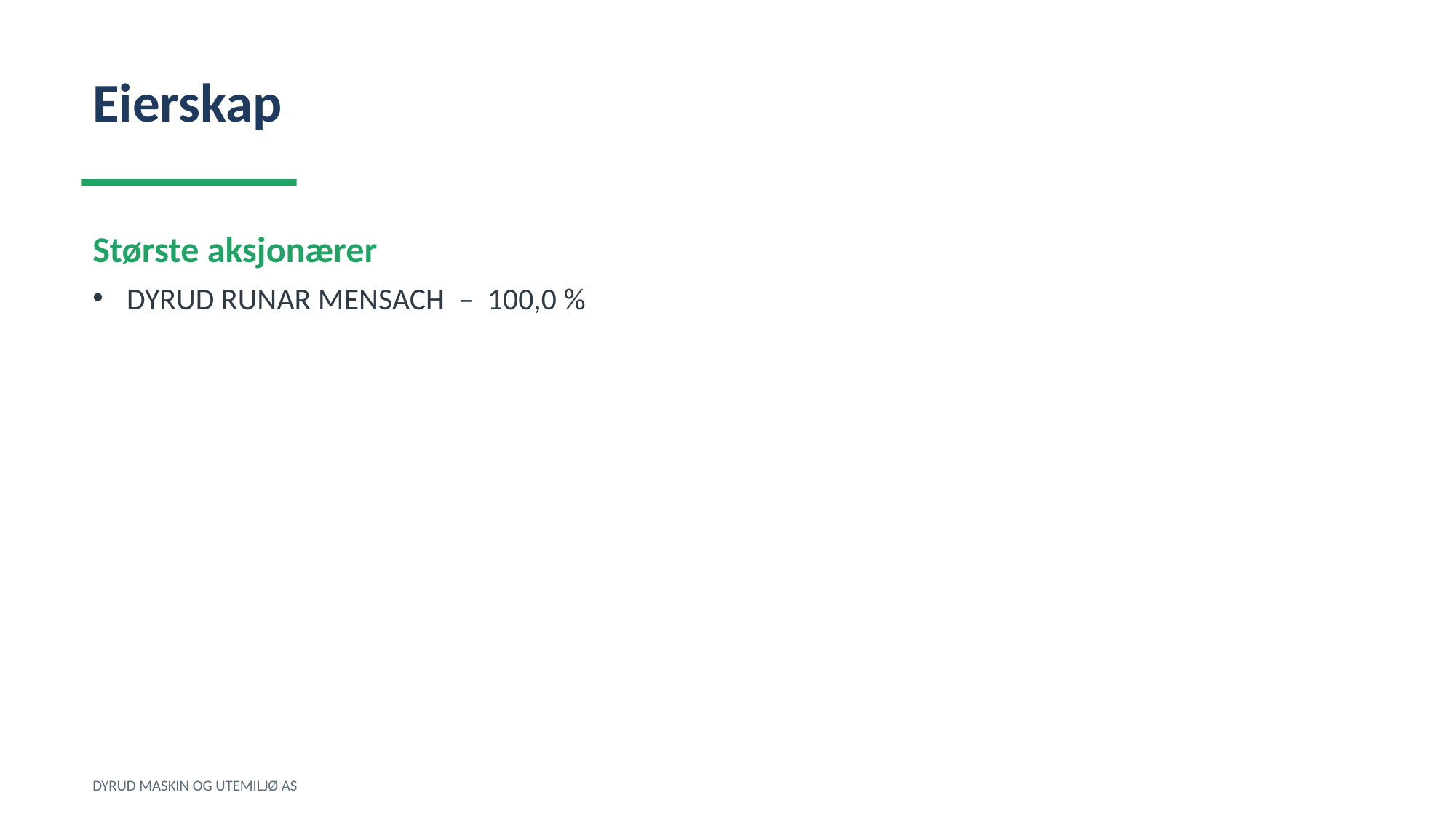

Eierskap

Største aksjonærer
DYRUD RUNAR MENSACH  –  100,0 %
DYRUD MASKIN OG UTEMILJØ AS